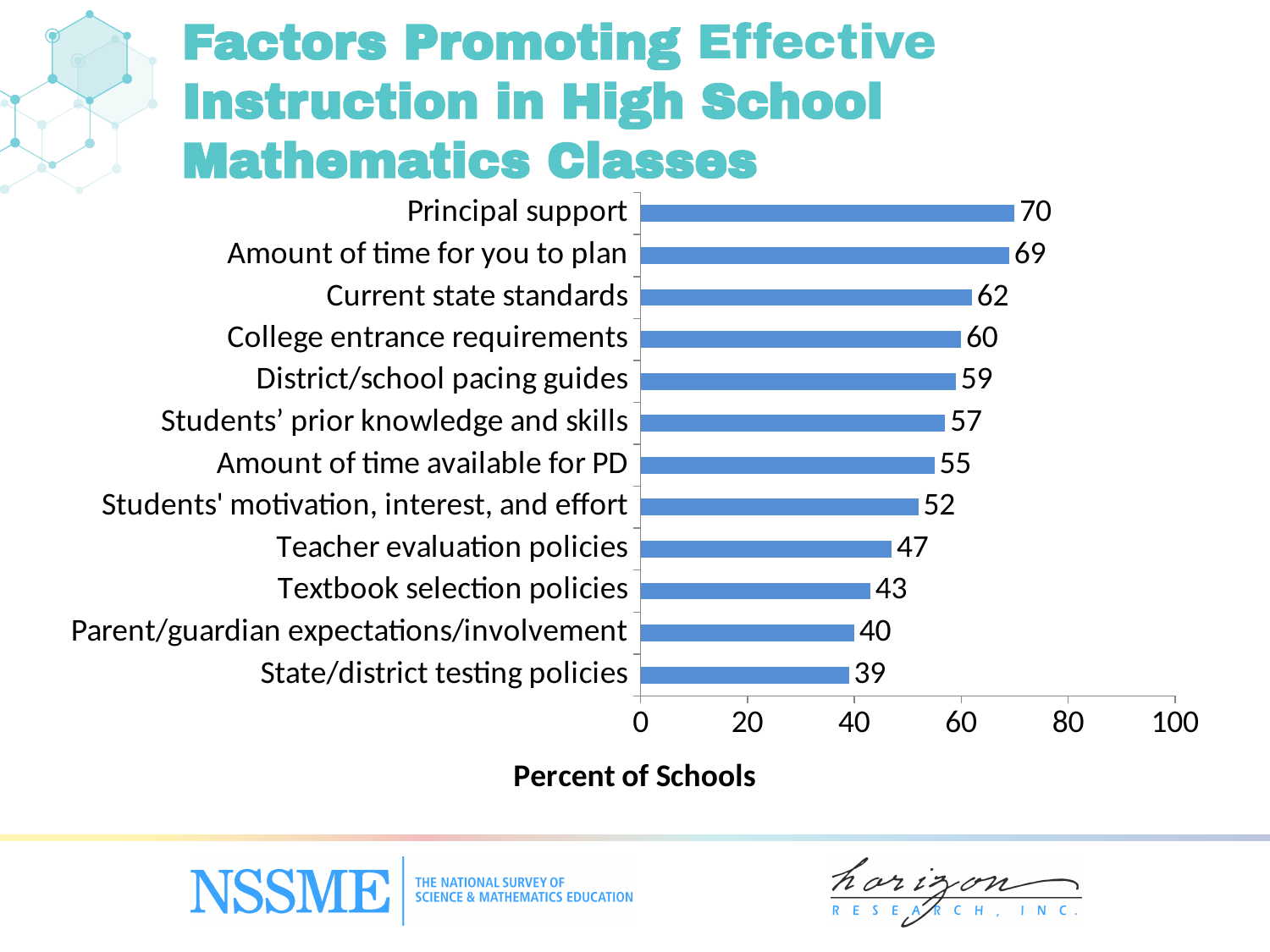

# Factors Promoting Effective Instruction in High School Mathematics Classes

### Chart

| Category | Percent of Schools |
|---|---|
| State/district testing policies | 39.0 |
| Parent/guardian expectations/involvement | 40.0 |
| Textbook selection policies | 43.0 |
| Teacher evaluation policies | 47.0 |
| Students' motivation, interest, and effort | 52.0 |
| Amount of time available for PD | 55.0 |
| Students’ prior knowledge and skills | 57.0 |
| District/school pacing guides | 59.0 |
| College entrance requirements | 60.0 |
| Current state standards | 62.0 |
| Amount of time for you to plan | 69.0 |
| Principal support | 70.0 |